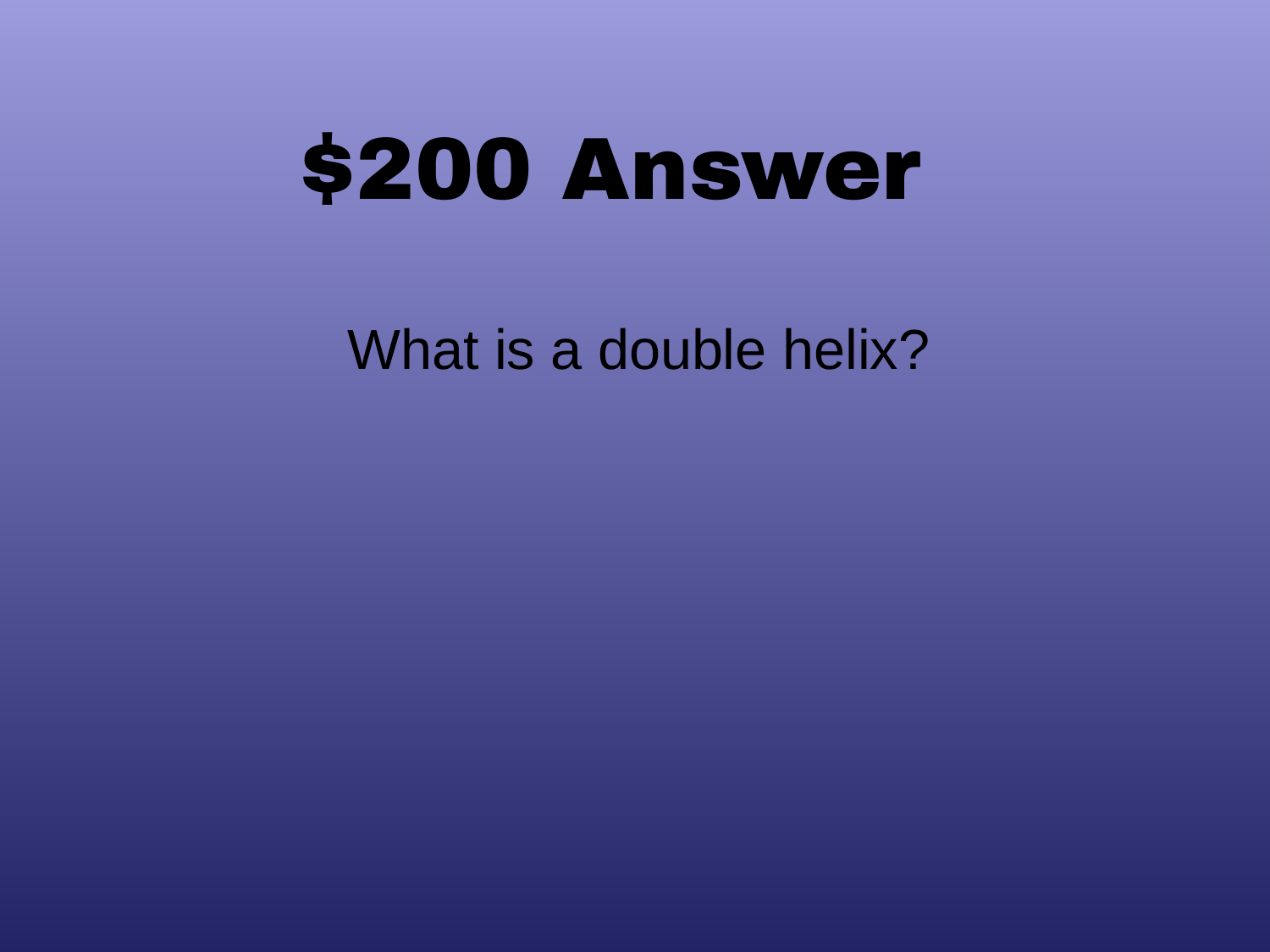

# $200 Answer
What is a double helix?